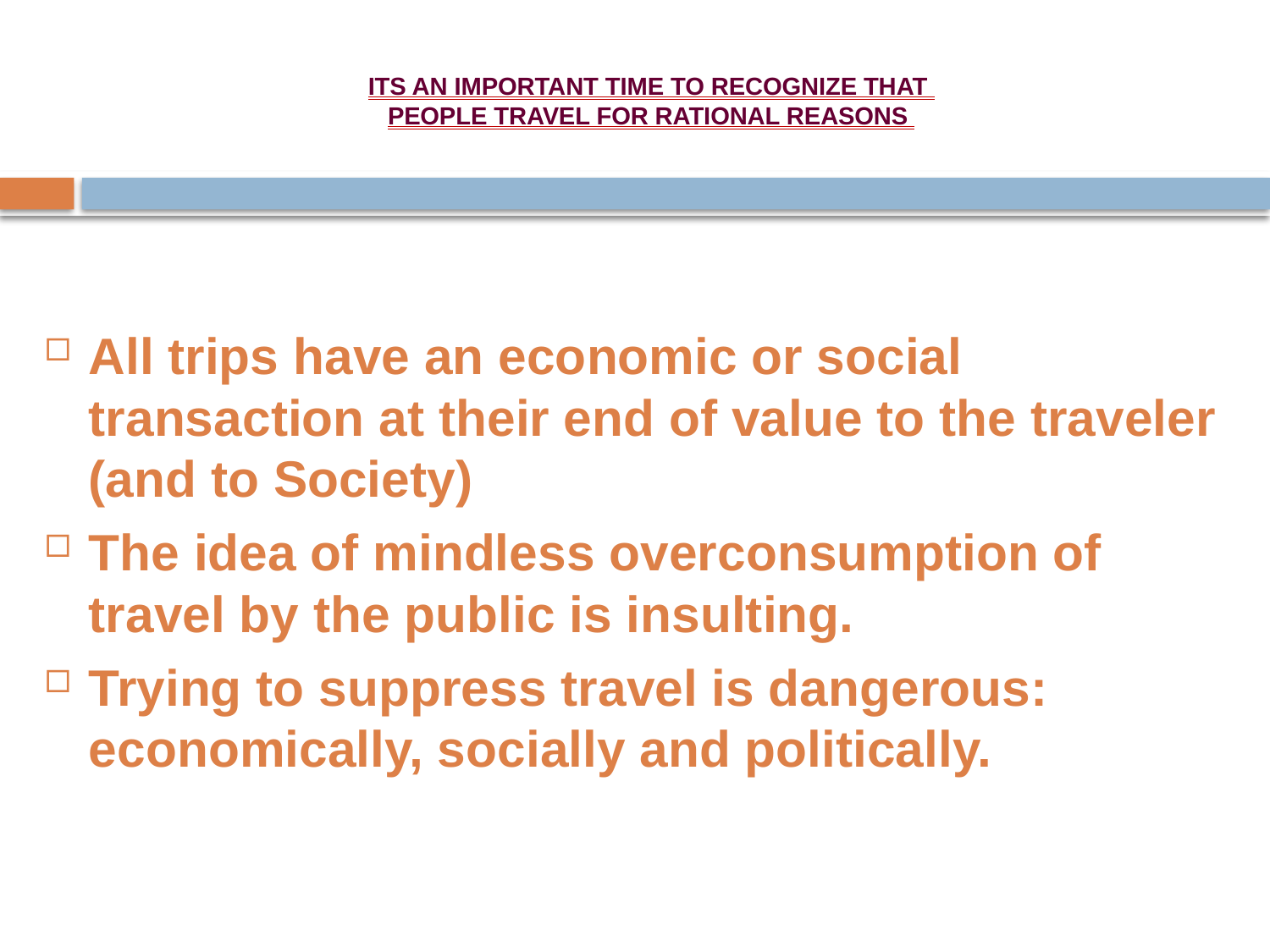

# Its an important time to recognize that people travel for rational reasons

All trips have an economic or social transaction at their end of value to the traveler (and to Society)
The idea of mindless overconsumption of travel by the public is insulting.
Trying to suppress travel is dangerous: economically, socially and politically.